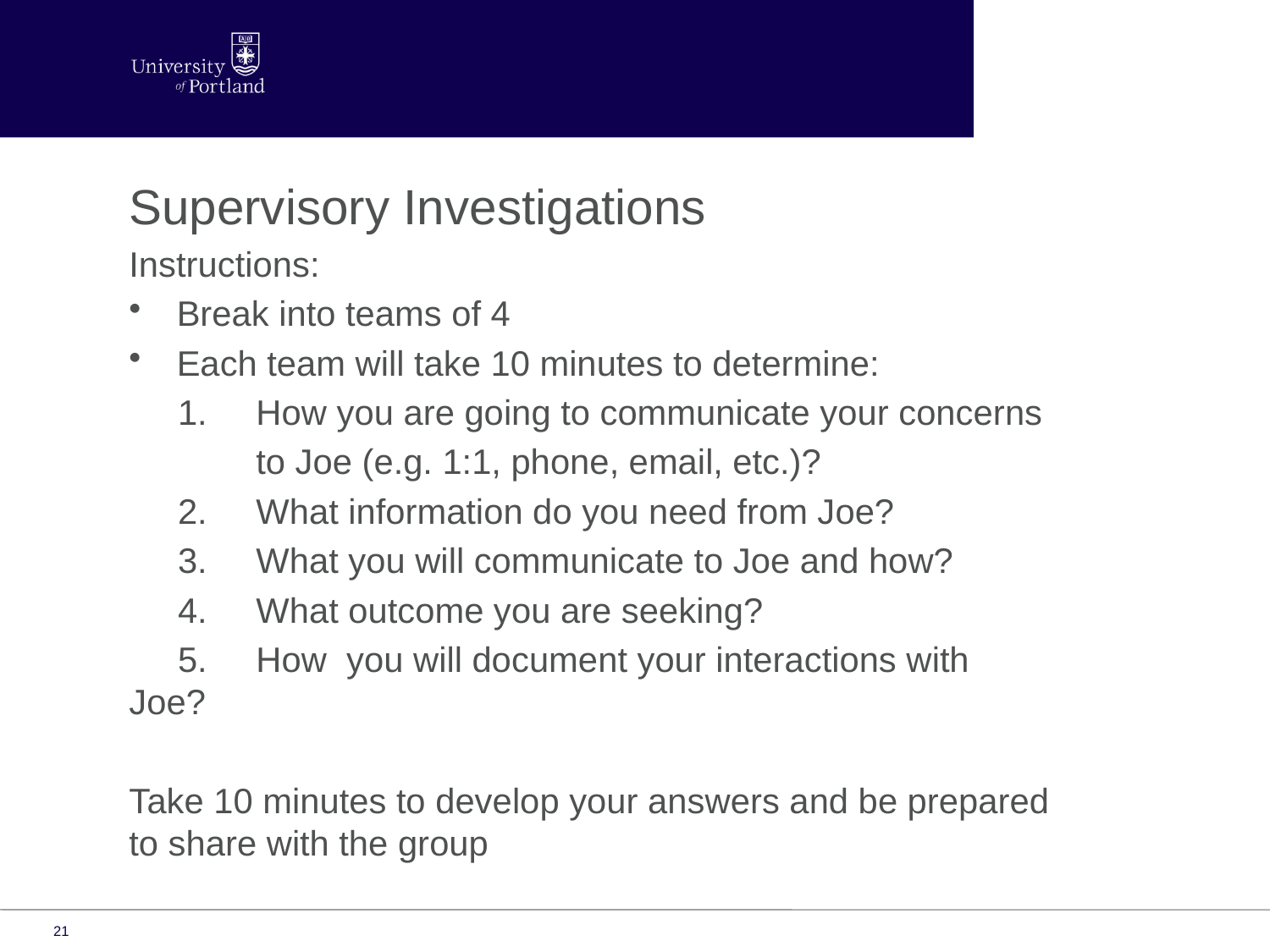

Supervisory Investigations
Instructions:
Break into teams of 4
Each team will take 10 minutes to determine:
     1.	How you are going to communicate your concerns
	to Joe (e.g. 1:1, phone, email, etc.)?
     2.	What information do you need from Joe?
     3.	What you will communicate to Joe and how?
     4.	What outcome you are seeking?
     5.	How  you will document your interactions with 	Joe?

Take 10 minutes to develop your answers and be prepared to share with the group